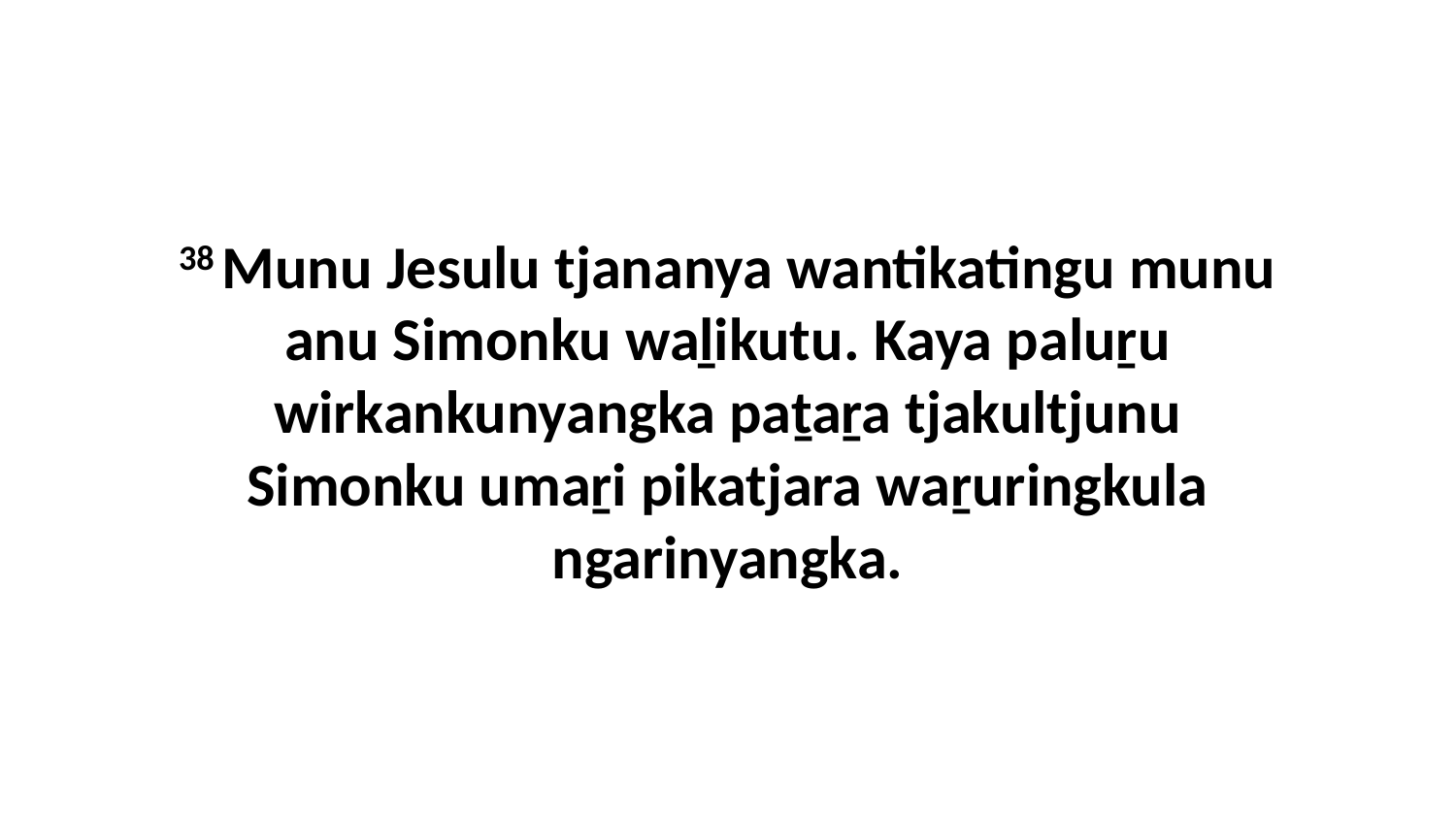

38 Munu Jesulu tjananya wantikatingu munu anu Simonku waḻikutu. Kaya paluṟu wirkankunyangka paṯaṟa tjakultjunu Simonku umaṟi pikatjara waṟuringkula ngarinyangka.